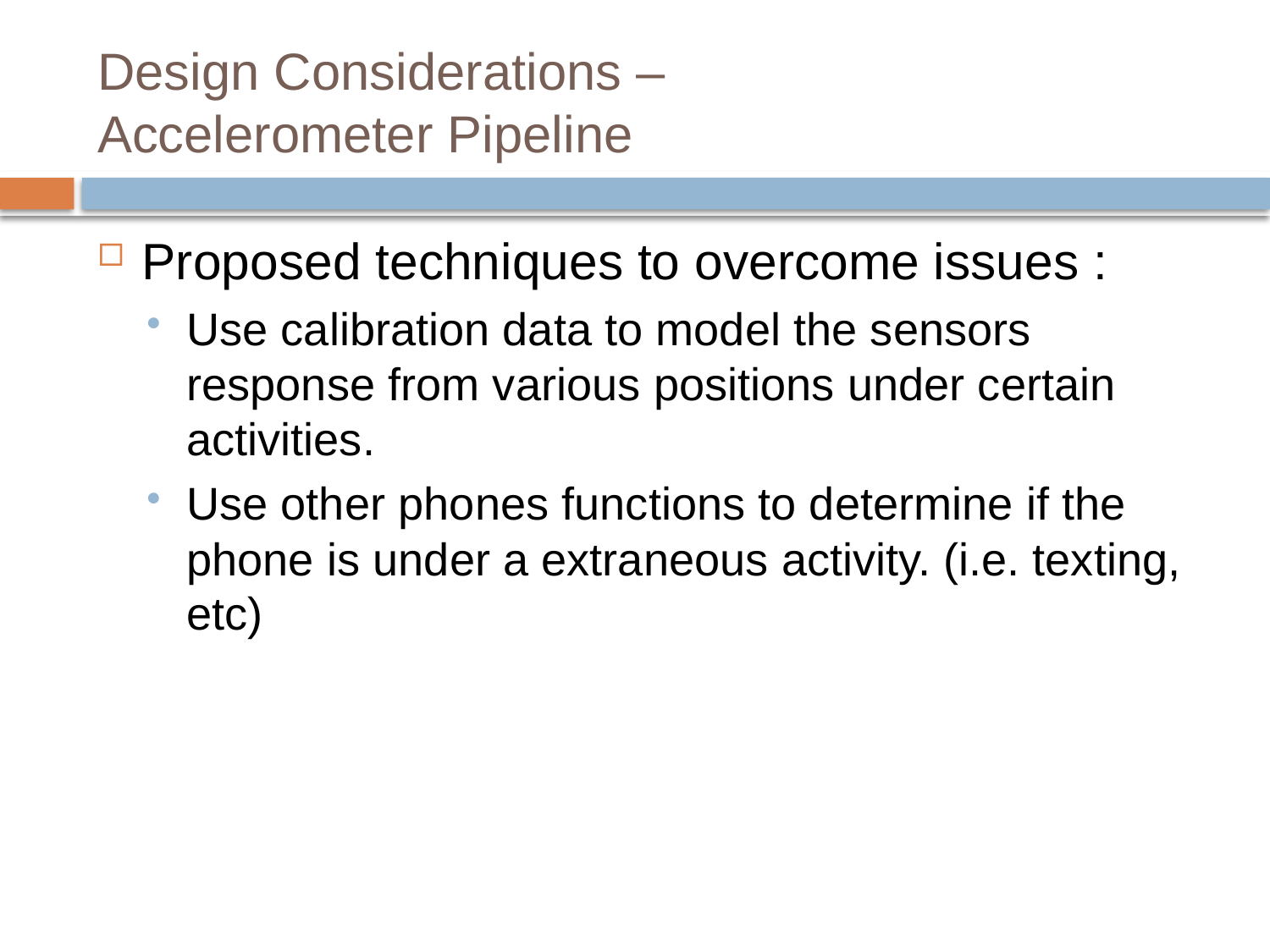

# Design Considerations – Accelerometer Pipeline
Proposed techniques to overcome issues :
Use calibration data to model the sensors response from various positions under certain activities.
Use other phones functions to determine if the phone is under a extraneous activity. (i.e. texting, etc)